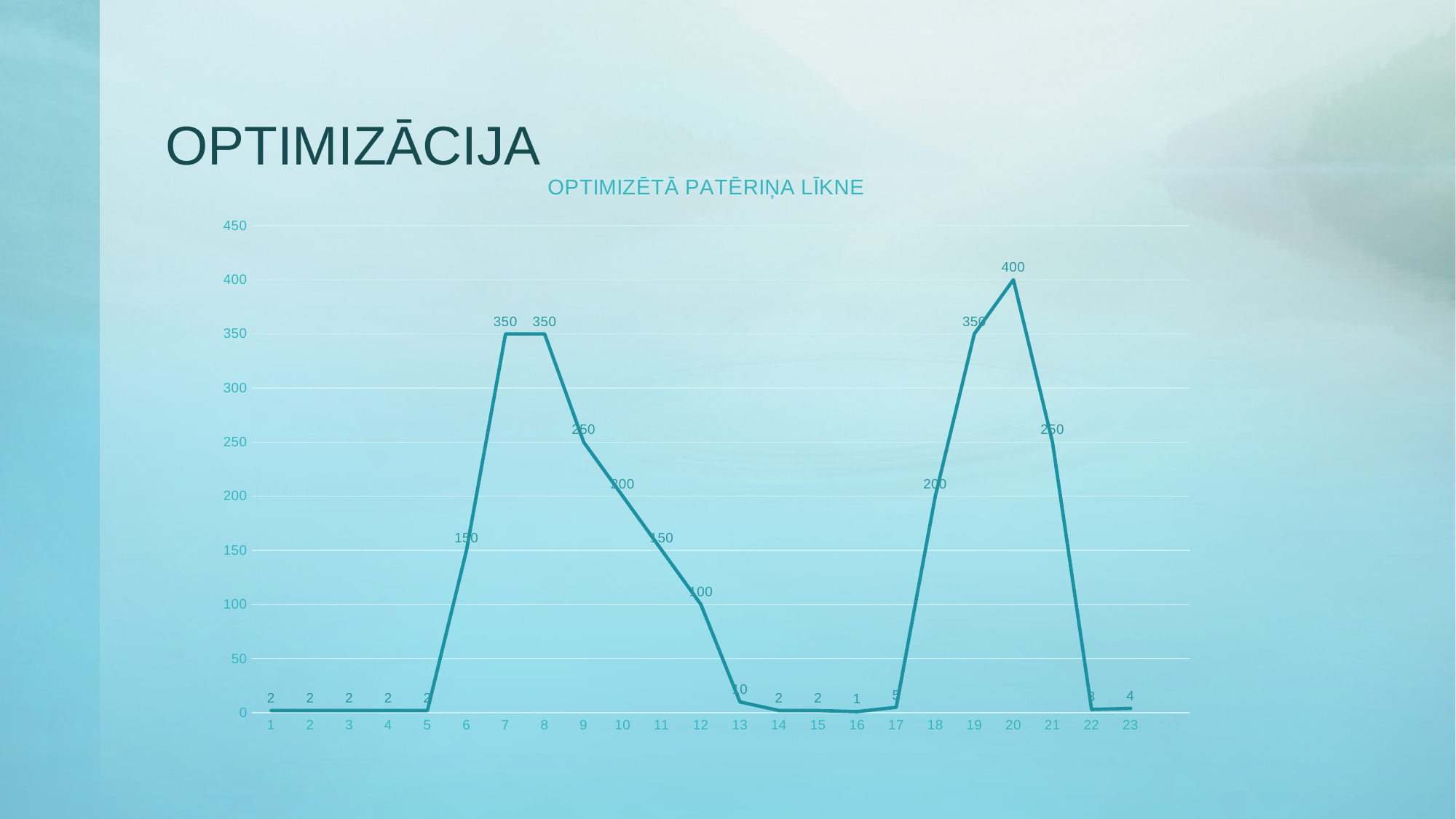

# OPTIMIZĀCIJA

### Chart: OPTIMIZĒTĀ PATĒRIŅA LĪKNE

| Category |  |
|---|---|